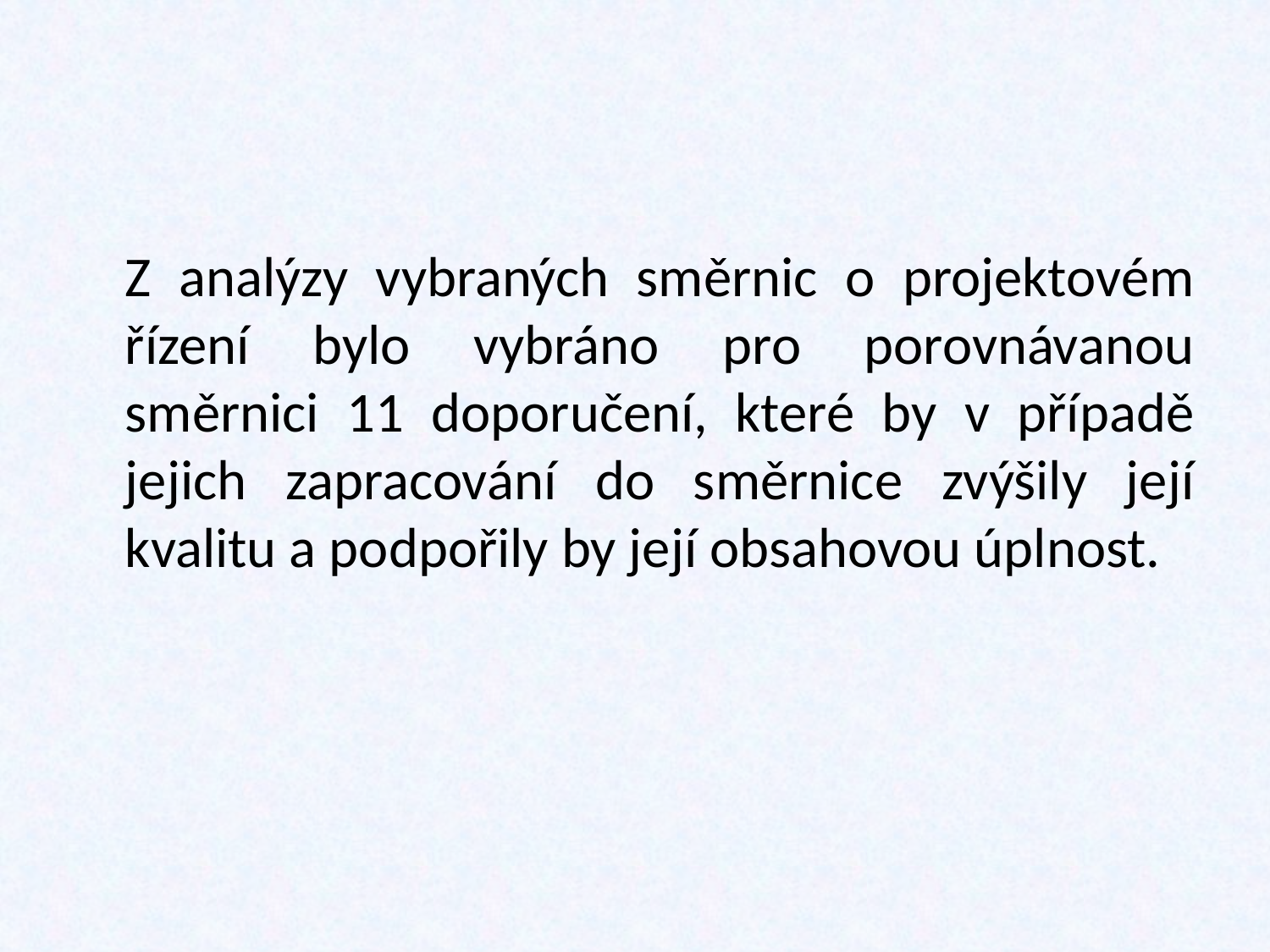

Z analýzy vybraných směrnic o projektovém řízení bylo vybráno pro porovnávanou směrnici 11 doporučení, které by v případě jejich zapracování do směrnice zvýšily její kvalitu a podpořily by její obsahovou úplnost.